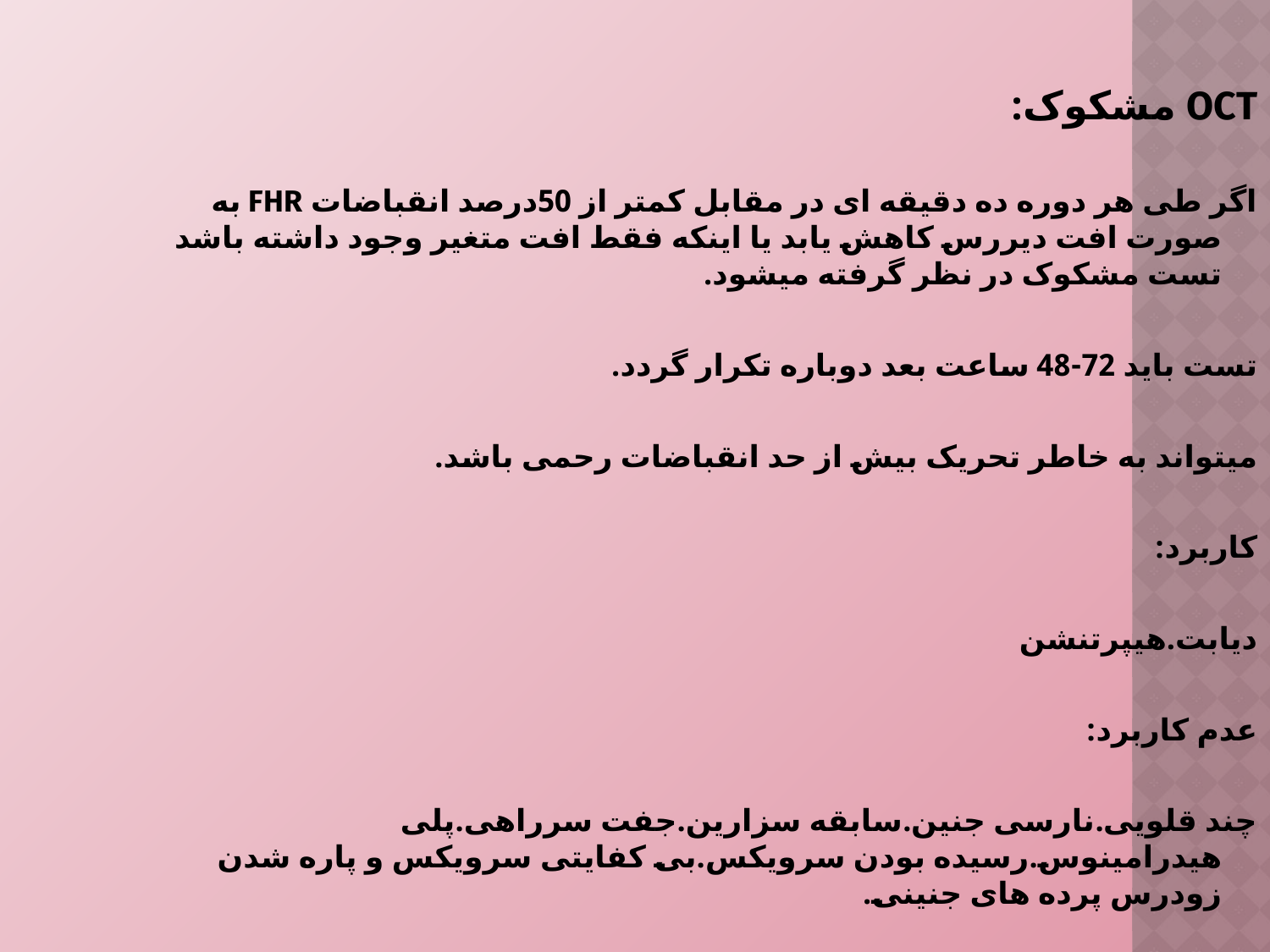

OCT مشکوک:

اگر طی هر دوره ده دقیقه ای در مقابل کمتر از 50درصد انقباضات FHR به صورت افت دیررس کاهش یابد یا اینکه فقط افت متغیر وجود داشته باشد تست مشکوک در نظر گرفته میشود.

تست باید 72-48 ساعت بعد دوباره تکرار گردد.

میتواند به خاطر تحریک بیش از حد انقباضات رحمی باشد.

کاربرد:

دیابت.هیپرتنشن

عدم کاربرد:

چند قلویی.نارسی جنین.سابقه سزارین.جفت سرراهی.پلی هیدرامینوس.رسیده بودن سرویکس.بی کفایتی سرویکس و پاره شدن زودرس پرده های جنینی.